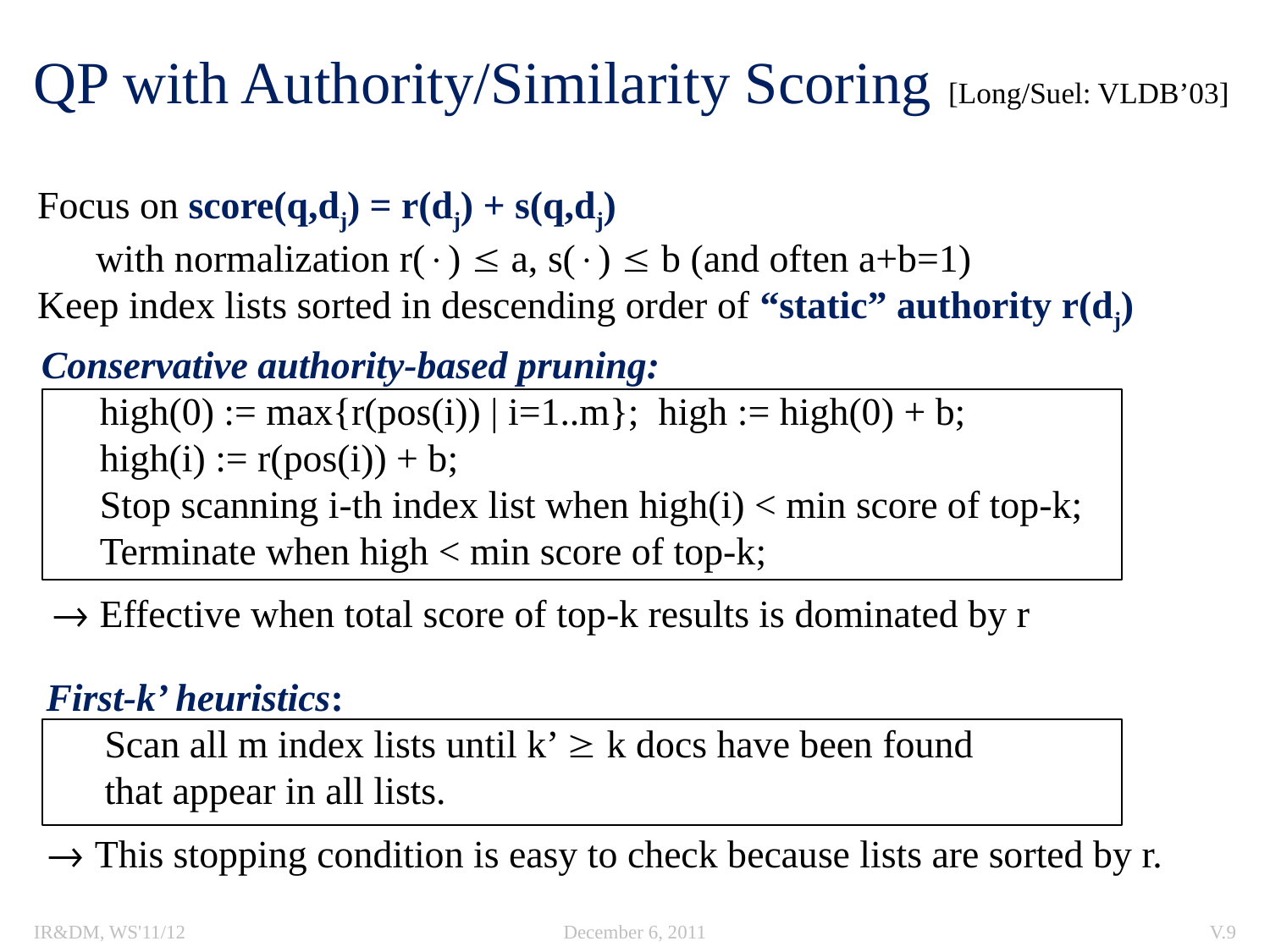

# QP with Authority/Similarity Scoring [Long/Suel: VLDB’03]
Focus on score(q,dj) = r(dj) + s(q,dj)
      with normalization r(⋅) ≤ a, s(⋅) ≤ b (and often a+b=1)
Keep index lists sorted in descending order of “static” authority r(dj)
Conservative authority-based pruning:
      high(0) := max{r(pos(i)) | i=1..m};  high := high(0) + b;
      high(i) := r(pos(i)) + b;
      Stop scanning i-th index list when high(i) < min score of top-k;
      Terminate when high < min score of top-k;

 → Effective when total score of top-k results is dominated by r

First-k’ heuristics:
      Scan all m index lists until k’ ≥ k docs have been found
      that appear in all lists.

→ This stopping condition is easy to check because lists are sorted by r.

IR&DM, WS'11/12
December 6, 2011
V.9